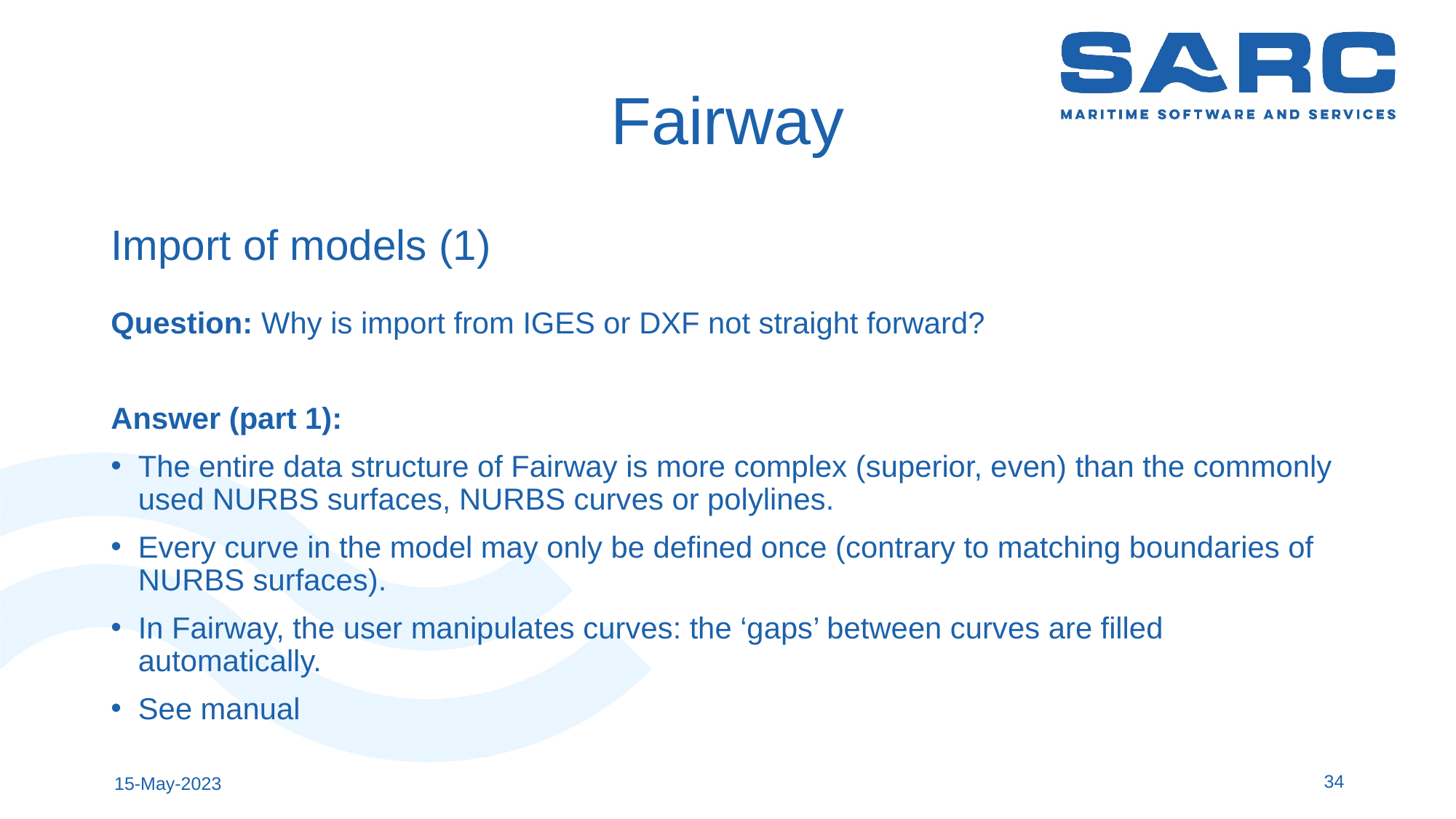

# Fairway
Import of models (1)
Question: Why is import from IGES or DXF not straight forward?

Answer (part 1):
The entire data structure of Fairway is more complex (superior, even) than the commonly used NURBS surfaces, NURBS curves or polylines.
Every curve in the model may only be defined once (contrary to matching boundaries of NURBS surfaces).
In Fairway, the user manipulates curves: the ‘gaps’ between curves are filled automatically.
See manual
34
15-May-2023